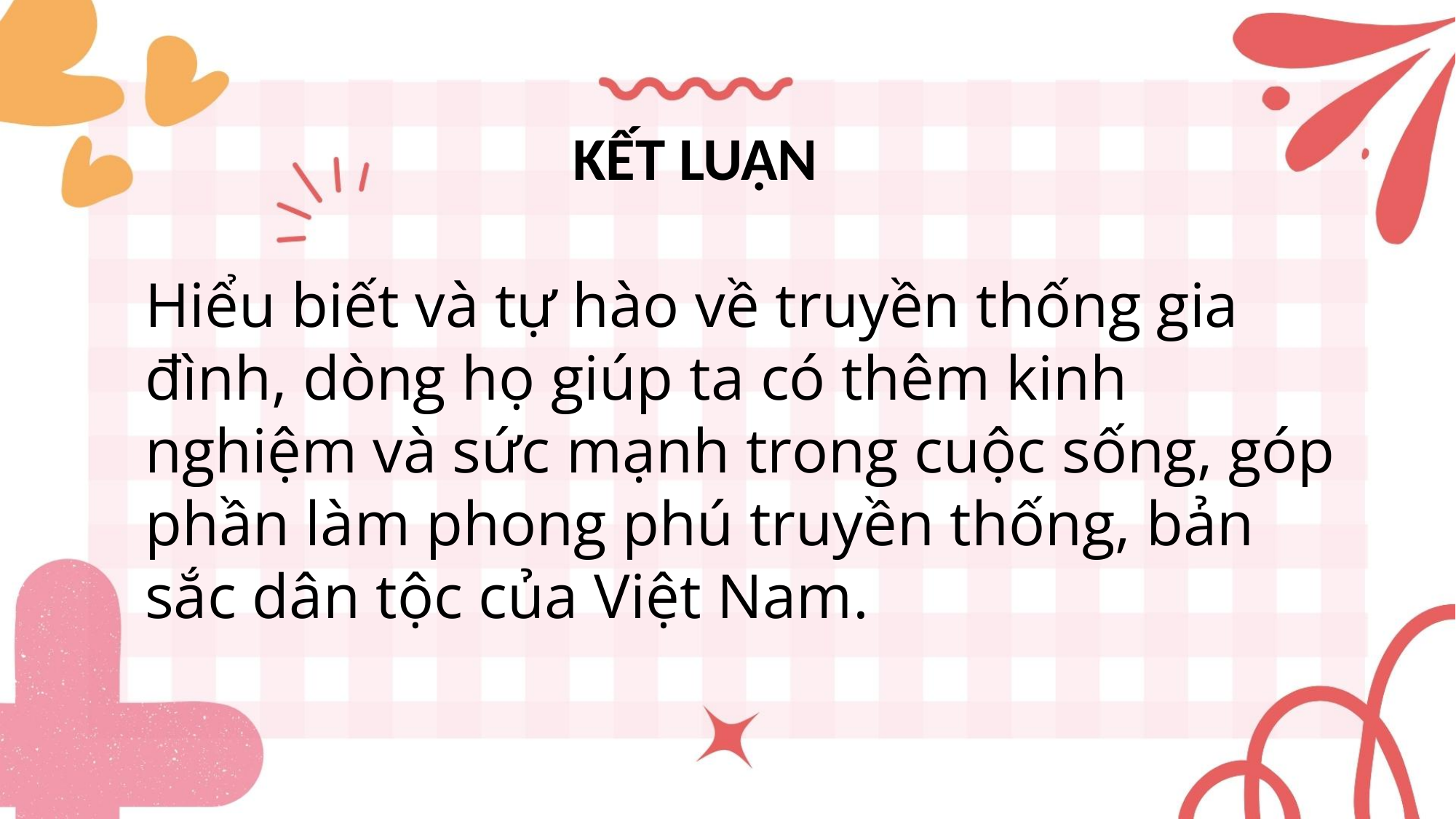

KẾT LUẬN
Hiểu biết và tự hào về truyền thống gia đình, dòng họ giúp ta có thêm kinh nghiệm và sức mạnh trong cuộc sống, góp phần làm phong phú truyền thống, bản sắc dân tộc của Việt Nam.